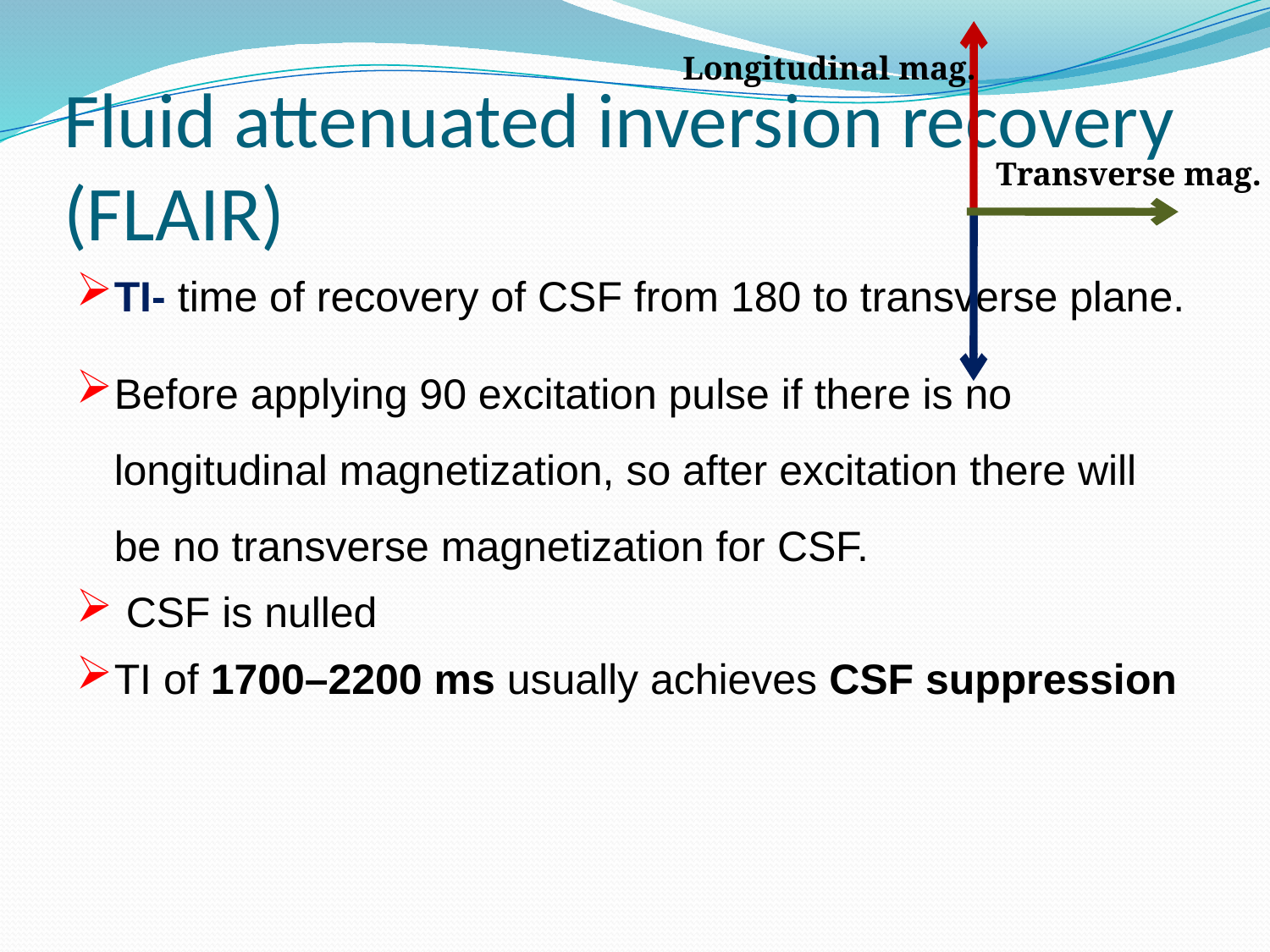

Longitudinal mag.
# Fluid attenuated inversion recovery (FLAIR)
Transverse mag.
TI- time of recovery of CSF from 180 to transverse plane.
Before applying 90 excitation pulse if there is no longitudinal magnetization, so after excitation there will be no transverse magnetization for CSF.
 CSF is nulled
TI of 1700–2200 ms usually achieves CSF suppression